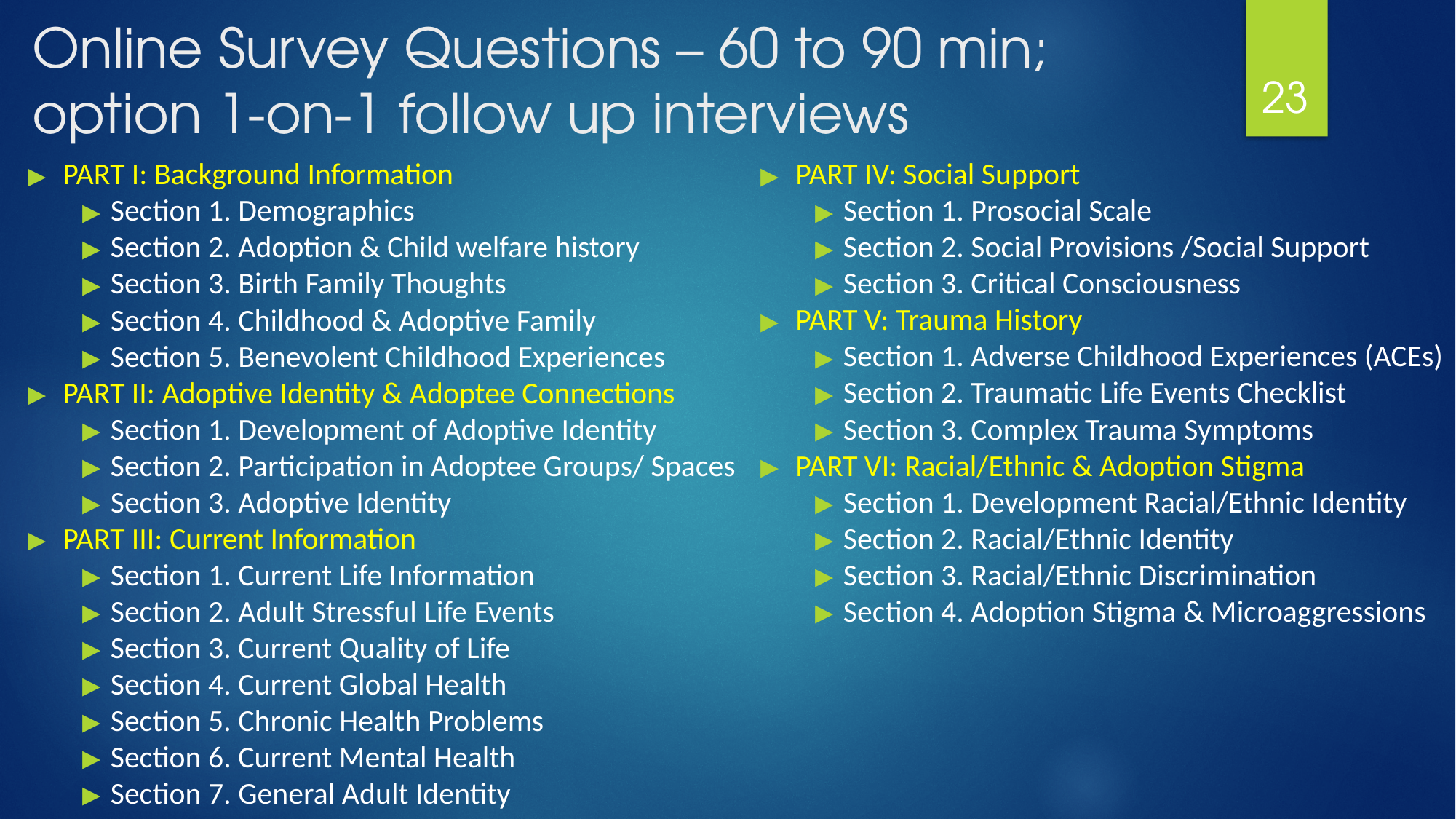

# Online Survey Questions – 60 to 90 min; option 1-on-1 follow up interviews
23
PART I: Background Information
Section 1. Demographics
Section 2. Adoption & Child welfare history
Section 3. Birth Family Thoughts
Section 4. Childhood & Adoptive Family
Section 5. Benevolent Childhood Experiences
PART II: Adoptive Identity & Adoptee Connections
Section 1. Development of Adoptive Identity
Section 2. Participation in Adoptee Groups/ Spaces
Section 3. Adoptive Identity
PART III: Current Information
Section 1. Current Life Information
Section 2. Adult Stressful Life Events
Section 3. Current Quality of Life
Section 4. Current Global Health
Section 5. Chronic Health Problems
Section 6. Current Mental Health
Section 7. General Adult Identity
PART IV: Social Support
Section 1. Prosocial Scale
Section 2. Social Provisions /Social Support
Section 3. Critical Consciousness
PART V: Trauma History
Section 1. Adverse Childhood Experiences (ACEs)
Section 2. Traumatic Life Events Checklist
Section 3. Complex Trauma Symptoms
PART VI: Racial/Ethnic & Adoption Stigma
Section 1. Development Racial/Ethnic Identity
Section 2. Racial/Ethnic Identity
Section 3. Racial/Ethnic Discrimination
Section 4. Adoption Stigma & Microaggressions